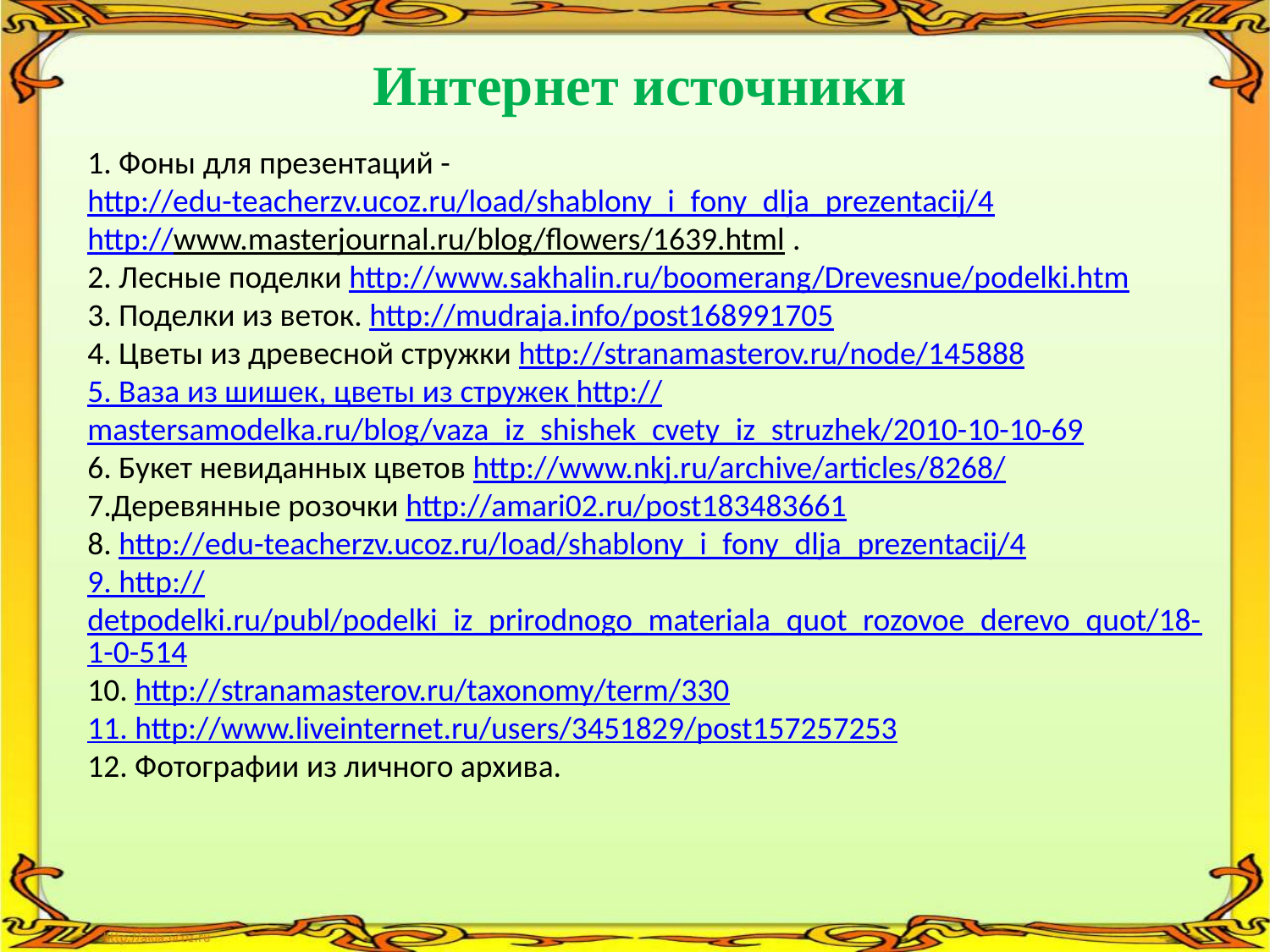

Интернет источники
1. Фоны для презентаций - http://edu-teacherzv.ucoz.ru/load/shablony_i_fony_dlja_prezentacij/4
http://www.masterjournal.ru/blog/flowers/1639.html .
2. Лесные поделки http://www.sakhalin.ru/boomerang/Drevesnue/podelki.htm
3. Поделки из веток. http://mudraja.info/post168991705
4. Цветы из древесной стружки http://stranamasterov.ru/node/145888
5. Ваза из шишек, цветы из стружек http://mastersamodelka.ru/blog/vaza_iz_shishek_cvety_iz_struzhek/2010-10-10-69
6. Букет невиданных цветов http://www.nkj.ru/archive/articles/8268/
7.Деревянные розочки http://amari02.ru/post183483661
8. http://edu-teacherzv.ucoz.ru/load/shablony_i_fony_dlja_prezentacij/4
9. http://detpodelki.ru/publ/podelki_iz_prirodnogo_materiala_quot_rozovoe_derevo_quot/18-1-0-514
10. http://stranamasterov.ru/taxonomy/term/330
11. http://www.liveinternet.ru/users/3451829/post157257253
12. Фотографии из личного архива.